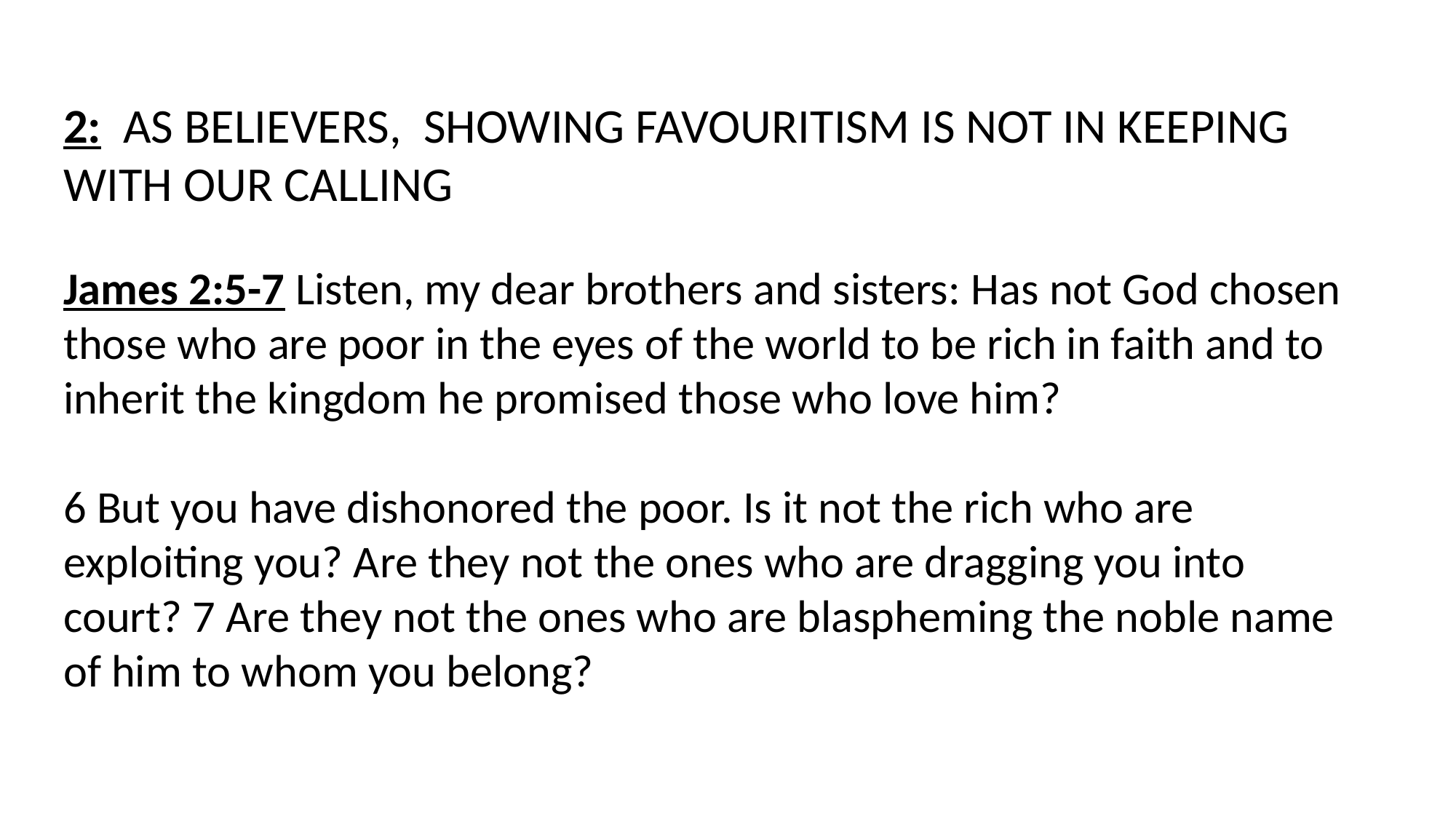

2:  AS BELIEVERS,  SHOWING FAVOURITISM IS NOT IN KEEPING WITH OUR CALLING
James 2:5-7 Listen, my dear brothers and sisters: Has not God chosen those who are poor in the eyes of the world to be rich in faith and to inherit the kingdom he promised those who love him?

6 But you have dishonored the poor. Is it not the rich who are exploiting you? Are they not the ones who are dragging you into court? 7 Are they not the ones who are blaspheming the noble name of him to whom you belong?